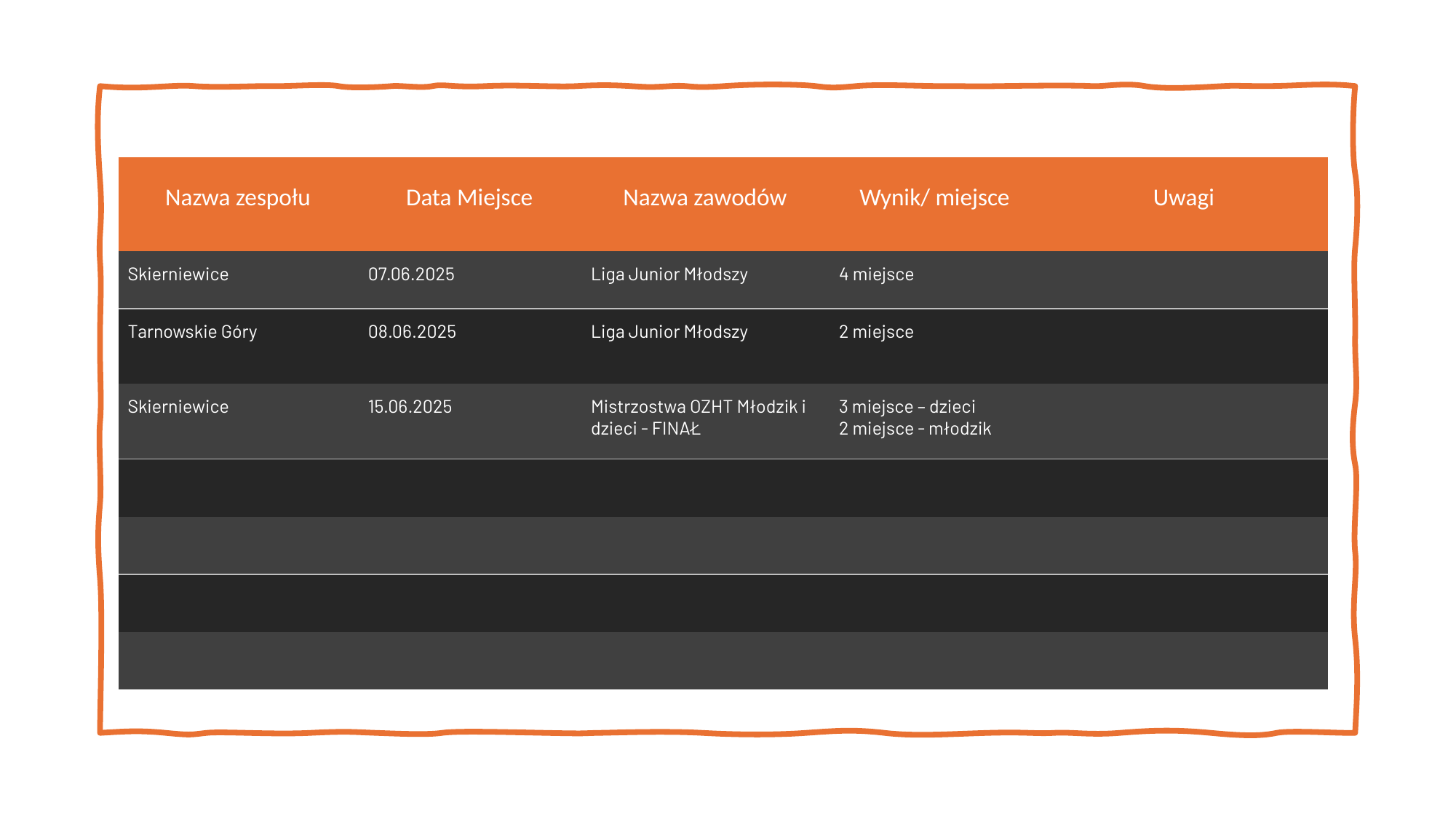

| Nazwa zespołu | Data Miejsce | Nazwa zawodów | Wynik/ miejsce | Uwagi |
| --- | --- | --- | --- | --- |
| Skierniewice | 07.06.2025 | Liga Junior Młodszy | 4 miejsce |  |
| Tarnowskie Góry | 08.06.2025 | Liga Junior Młodszy | 2 miejsce |  |
| Skierniewice | 15.06.2025 | Mistrzostwa OZHT Młodzik i dzieci - FINAŁ | 3 miejsce – dzieci 2 miejsce - młodzik |  |
|  |  |  |  |  |
|  |  |  |  |  |
|  |  |  |  |  |
|  |  |  |  |  |